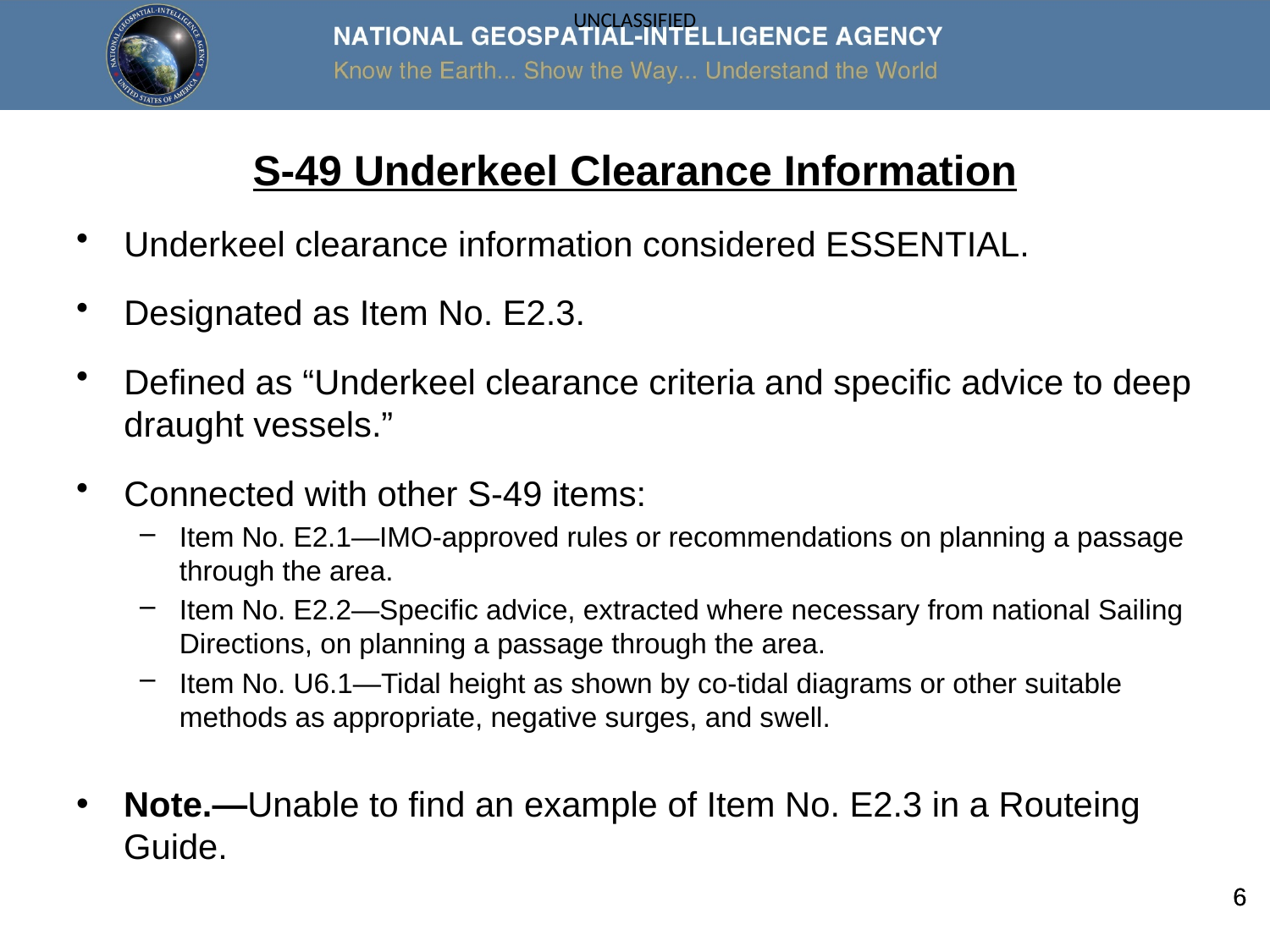

S-49 Underkeel Clearance Information

Underkeel clearance information considered ESSENTIAL.

Designated as Item No. E2.3.

Defined as “Underkeel clearance criteria and specific advice to deep draught vessels.”

Connected with other S-49 items:
Item No. E2.1—IMO-approved rules or recommendations on planning a passage through the area.
Item No. E2.2—Specific advice, extracted where necessary from national Sailing Directions, on planning a passage through the area.
Item No. U6.1—Tidal height as shown by co-tidal diagrams or other suitable methods as appropriate, negative surges, and swell.

Note.—Unable to find an example of Item No. E2.3 in a Routeing Guide.

6